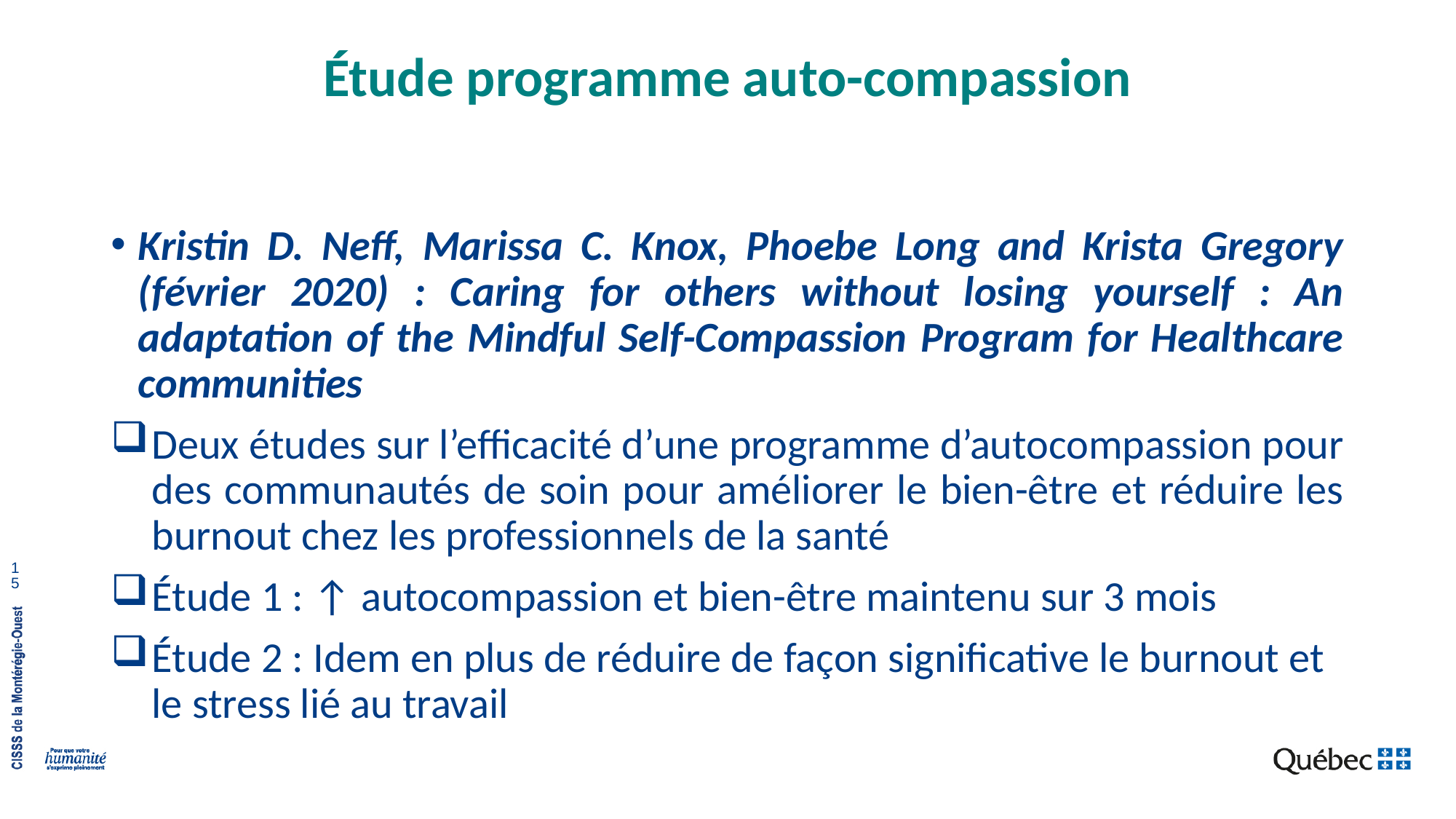

# Étude programme auto-compassion
Kristin D. Neff, Marissa C. Knox, Phoebe Long and Krista Gregory (février 2020) : Caring for others without losing yourself : An adaptation of the Mindful Self-Compassion Program for Healthcare communities
Deux études sur l’efficacité d’une programme d’autocompassion pour des communautés de soin pour améliorer le bien-être et réduire les burnout chez les professionnels de la santé
Étude 1 : ↑ autocompassion et bien-être maintenu sur 3 mois
Étude 2 : Idem en plus de réduire de façon significative le burnout et le stress lié au travail

15